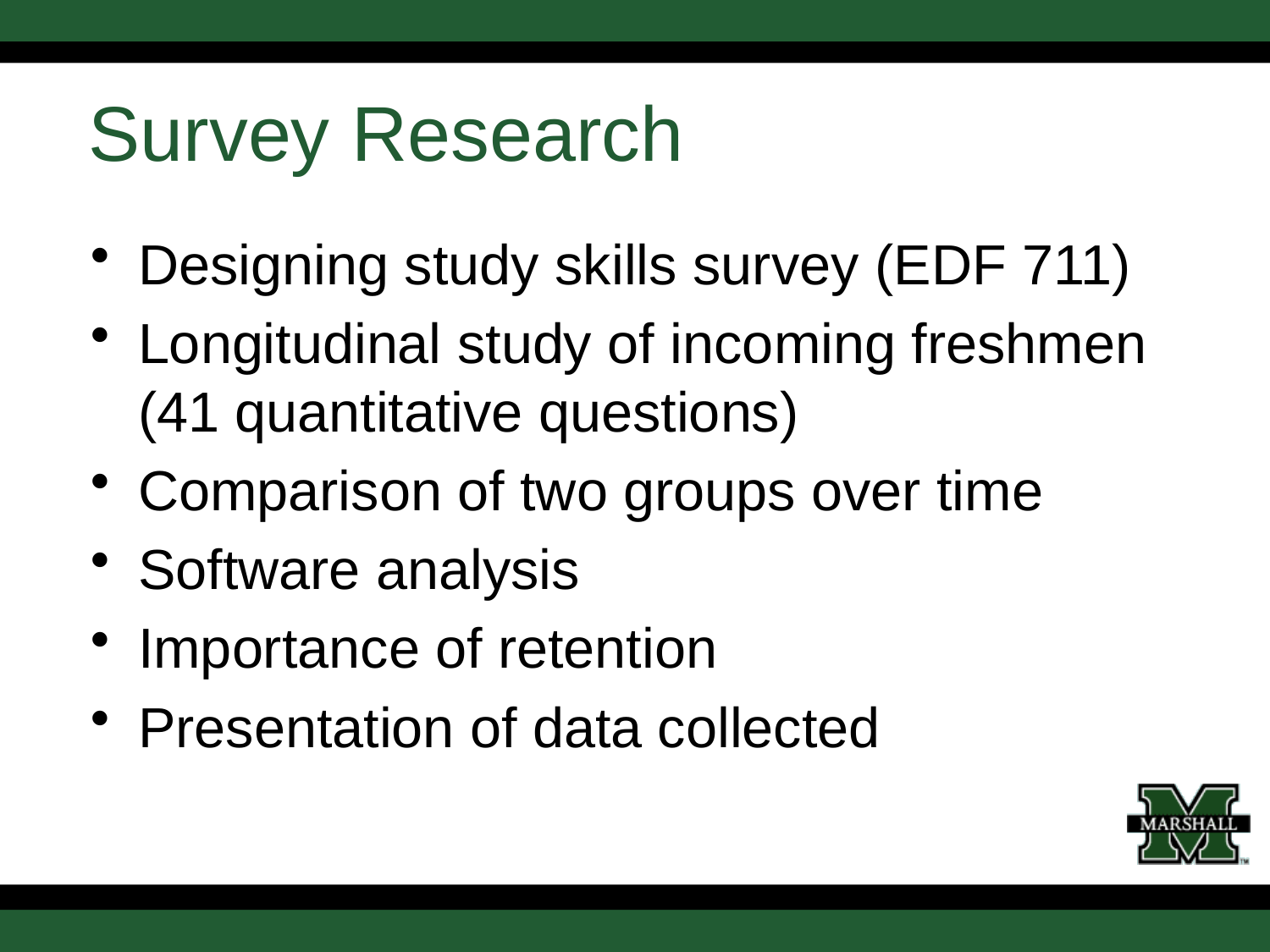

# Survey Research
Designing study skills survey (EDF 711)
Longitudinal study of incoming freshmen (41 quantitative questions)
Comparison of two groups over time
Software analysis
Importance of retention
Presentation of data collected